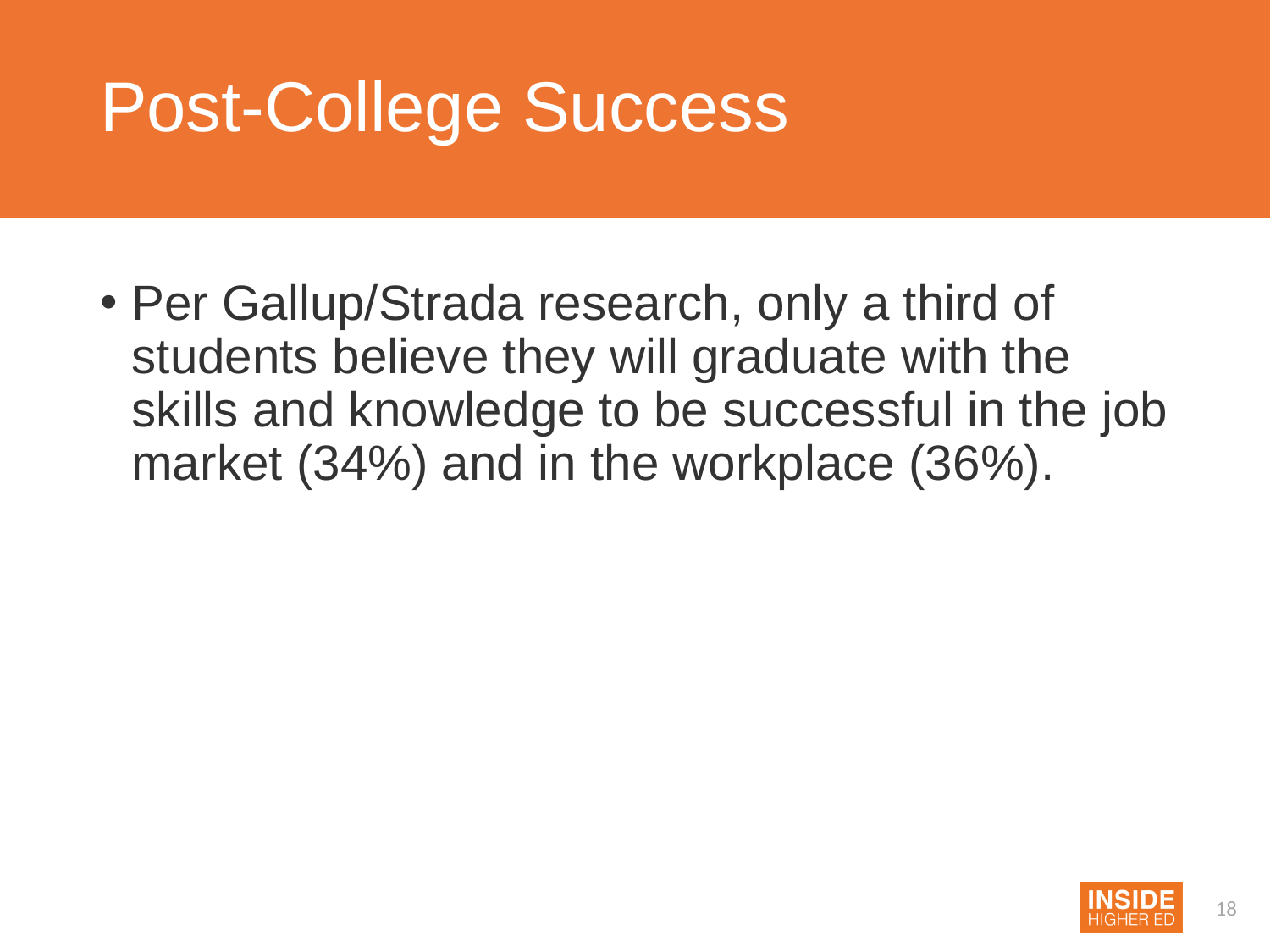

# Post-College Success
Per Gallup/Strada research, only a third of students believe they will graduate with the skills and knowledge to be successful in the job market (34%) and in the workplace (36%).